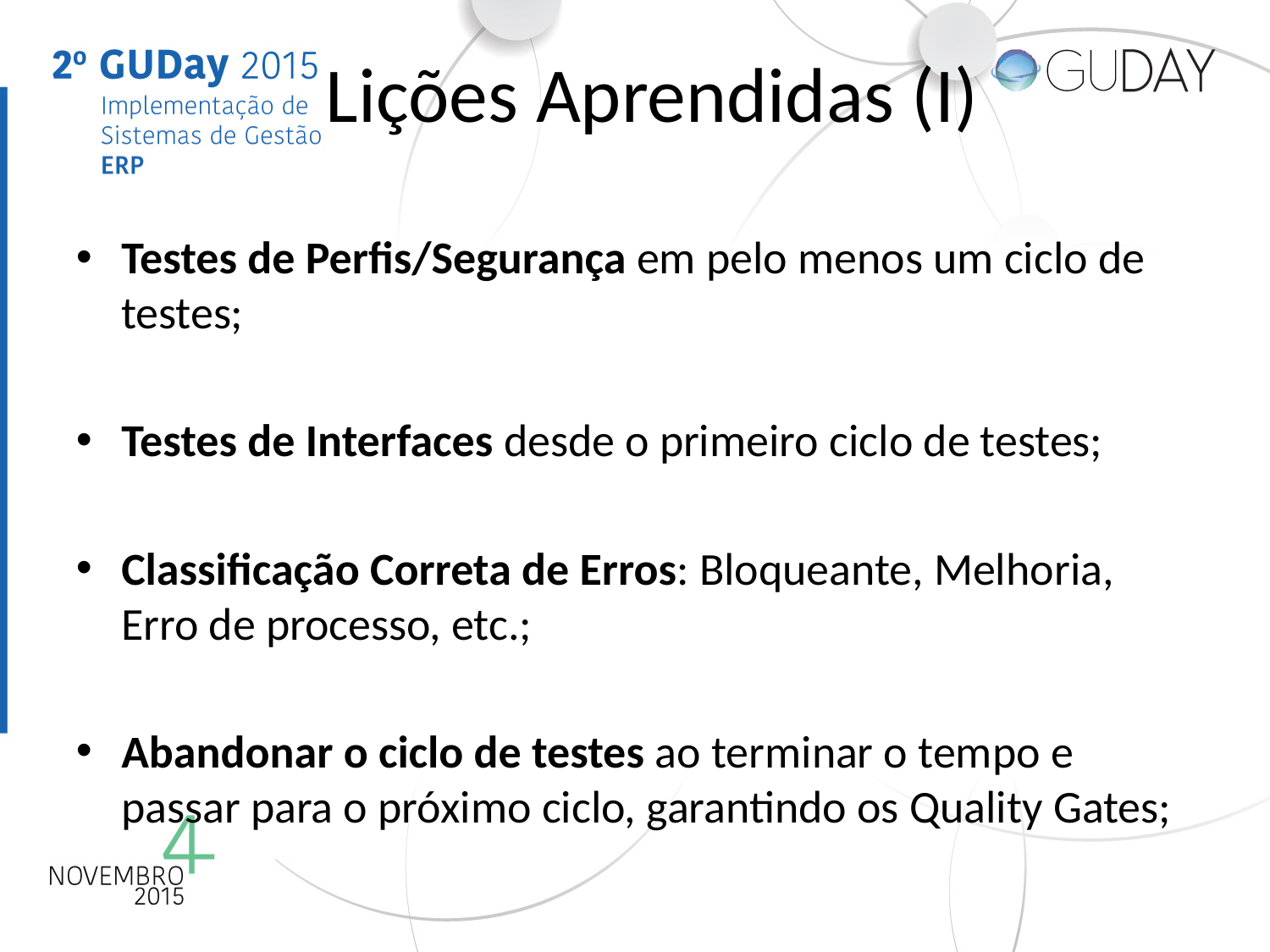

# Lições Aprendidas (I)
Testes de Perfis/Segurança em pelo menos um ciclo de testes;

Testes de Interfaces desde o primeiro ciclo de testes;

Classificação Correta de Erros: Bloqueante, Melhoria, Erro de processo, etc.;

Abandonar o ciclo de testes ao terminar o tempo e passar para o próximo ciclo, garantindo os Quality Gates;